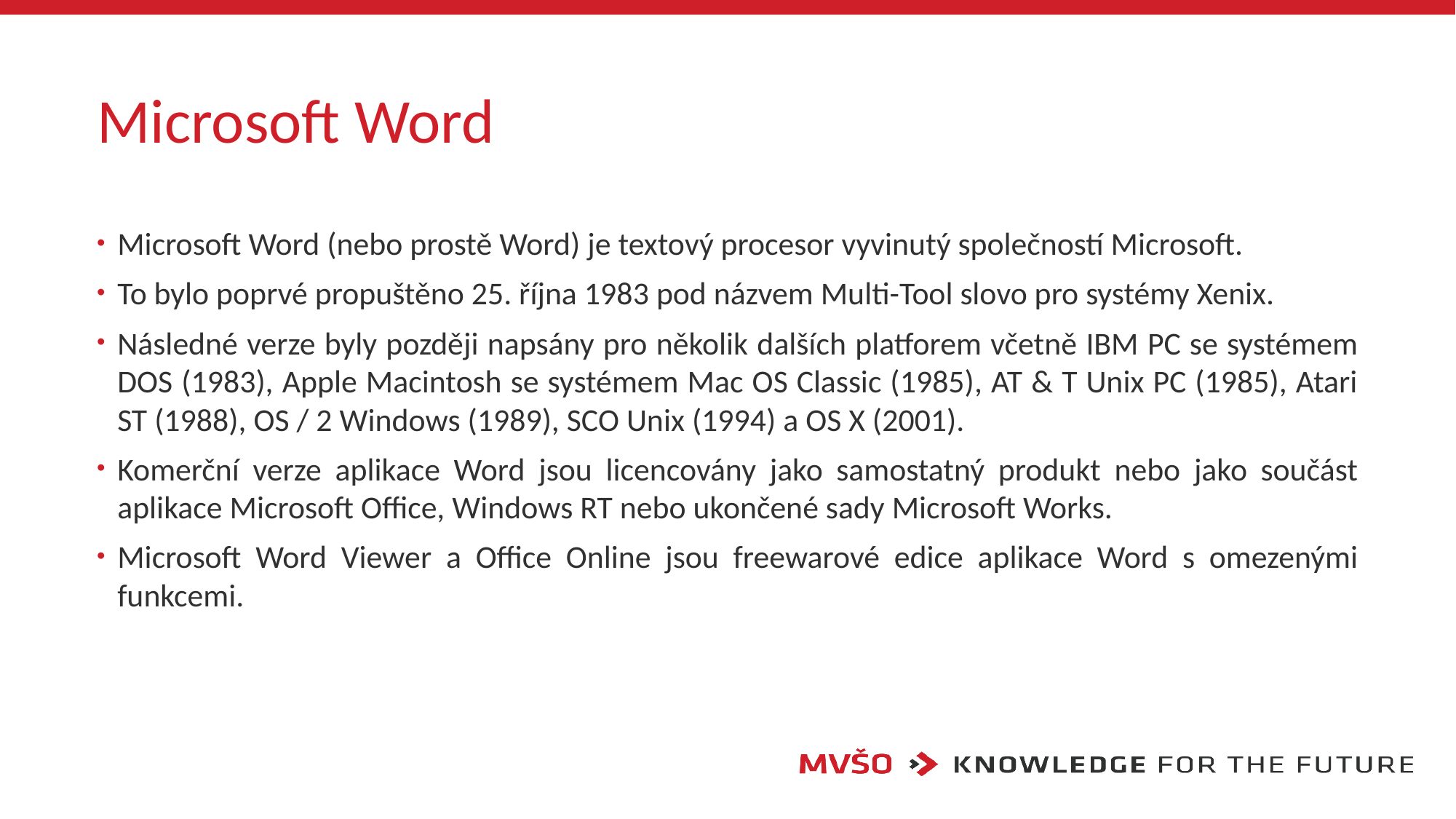

# Microsoft Word
Microsoft Word (nebo prostě Word) je textový procesor vyvinutý společností Microsoft.
To bylo poprvé propuštěno 25. října 1983 pod názvem Multi-Tool slovo pro systémy Xenix.
Následné verze byly později napsány pro několik dalších platforem včetně IBM PC se systémem DOS (1983), Apple Macintosh se systémem Mac OS Classic (1985), AT & T Unix PC (1985), Atari ST (1988), OS / 2 Windows (1989), SCO Unix (1994) a OS X (2001).
Komerční verze aplikace Word jsou licencovány jako samostatný produkt nebo jako součást aplikace Microsoft Office, Windows RT nebo ukončené sady Microsoft Works.
Microsoft Word Viewer a Office Online jsou freewarové edice aplikace Word s omezenými funkcemi.